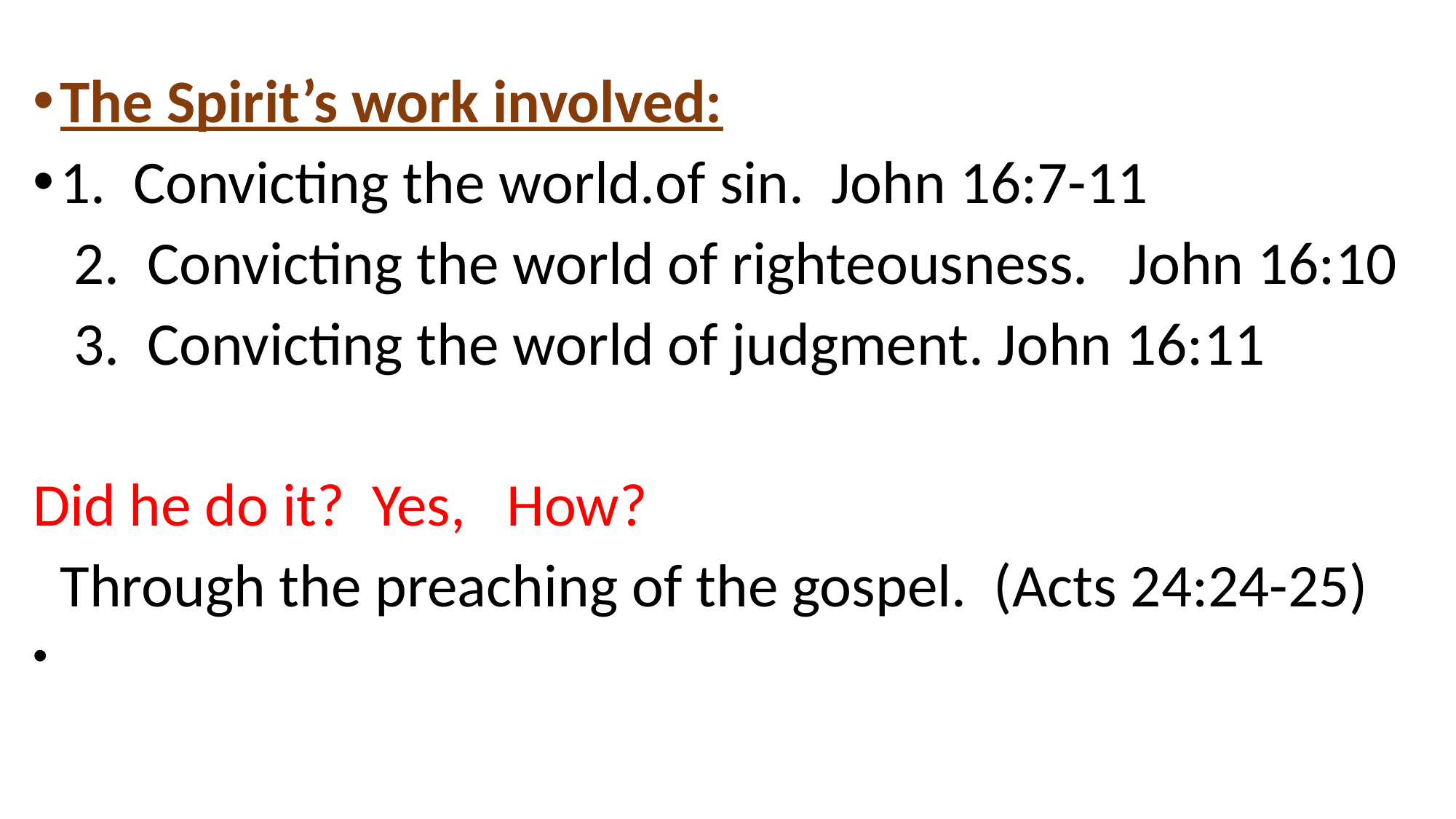

The Spirit’s work involved:
1.  Convicting the world.of sin.  John 16:7-11
   2.  Convicting the world of righteousness.   John 16:10
   3.  Convicting the world of judgment. John 16:11

Did he do it?  Yes,   How?
  Through the preaching of the gospel.  (Acts 24:24-25)